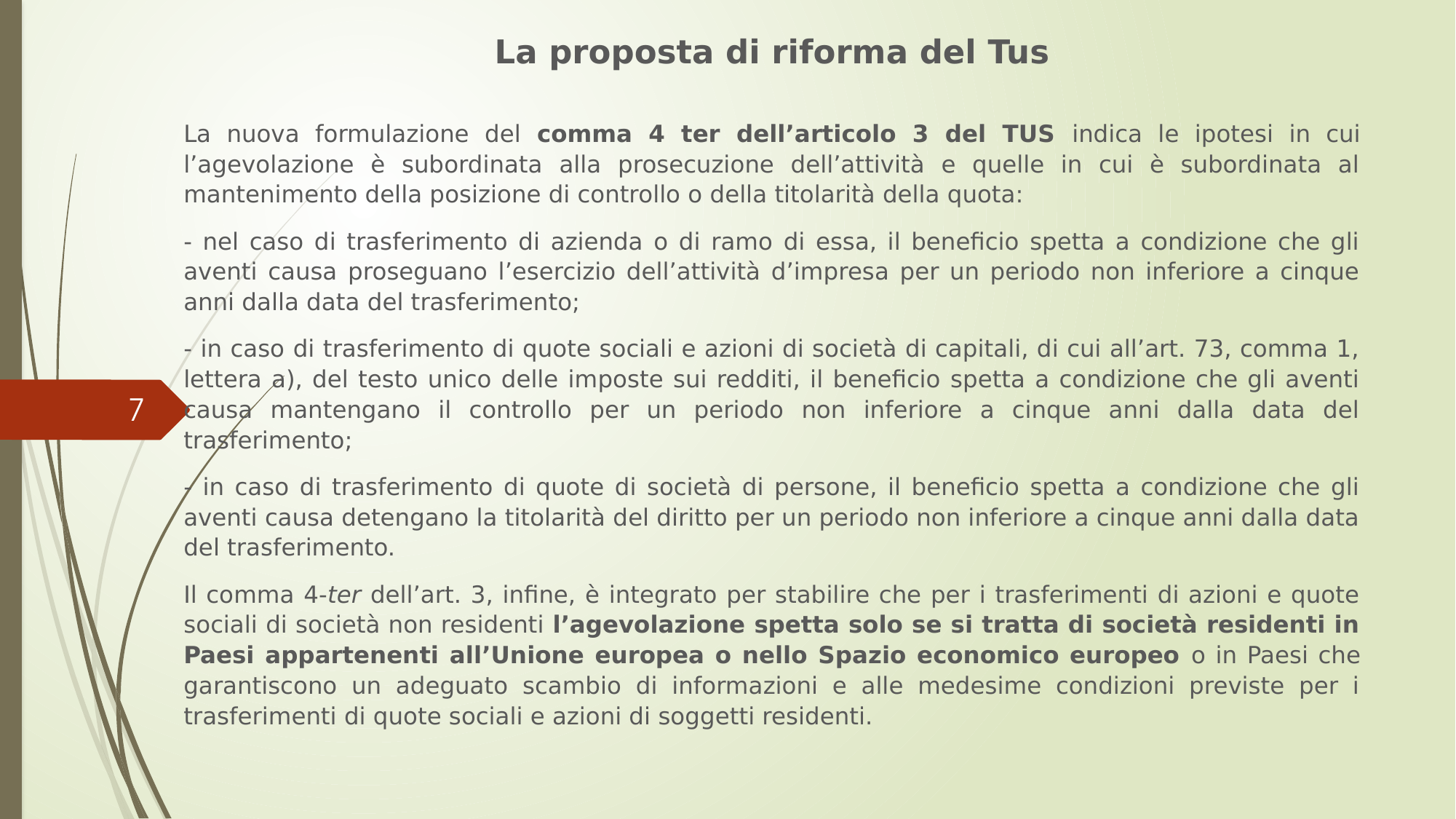

La proposta di riforma del Tus

La nuova formulazione del comma 4 ter dell’articolo 3 del TUS indica le ipotesi in cui l’agevolazione è subordinata alla prosecuzione dell’attività e quelle in cui è subordinata al mantenimento della posizione di controllo o della titolarità della quota:
- nel caso di trasferimento di azienda o di ramo di essa, il beneficio spetta a condizione che gli aventi causa proseguano l’esercizio dell’attività d’impresa per un periodo non inferiore a cinque anni dalla data del trasferimento;
- in caso di trasferimento di quote sociali e azioni di società di capitali, di cui all’art. 73, comma 1, lettera a), del testo unico delle imposte sui redditi, il beneficio spetta a condizione che gli aventi causa mantengano il controllo per un periodo non inferiore a cinque anni dalla data del trasferimento;
- in caso di trasferimento di quote di società di persone, il beneficio spetta a condizione che gli aventi causa detengano la titolarità del diritto per un periodo non inferiore a cinque anni dalla data del trasferimento.
Il comma 4-ter dell’art. 3, infine, è integrato per stabilire che per i trasferimenti di azioni e quote sociali di società non residenti l’agevolazione spetta solo se si tratta di società residenti in Paesi appartenenti all’Unione europea o nello Spazio economico europeo o in Paesi che garantiscono un adeguato scambio di informazioni e alle medesime condizioni previste per i trasferimenti di quote sociali e azioni di soggetti residenti.

7